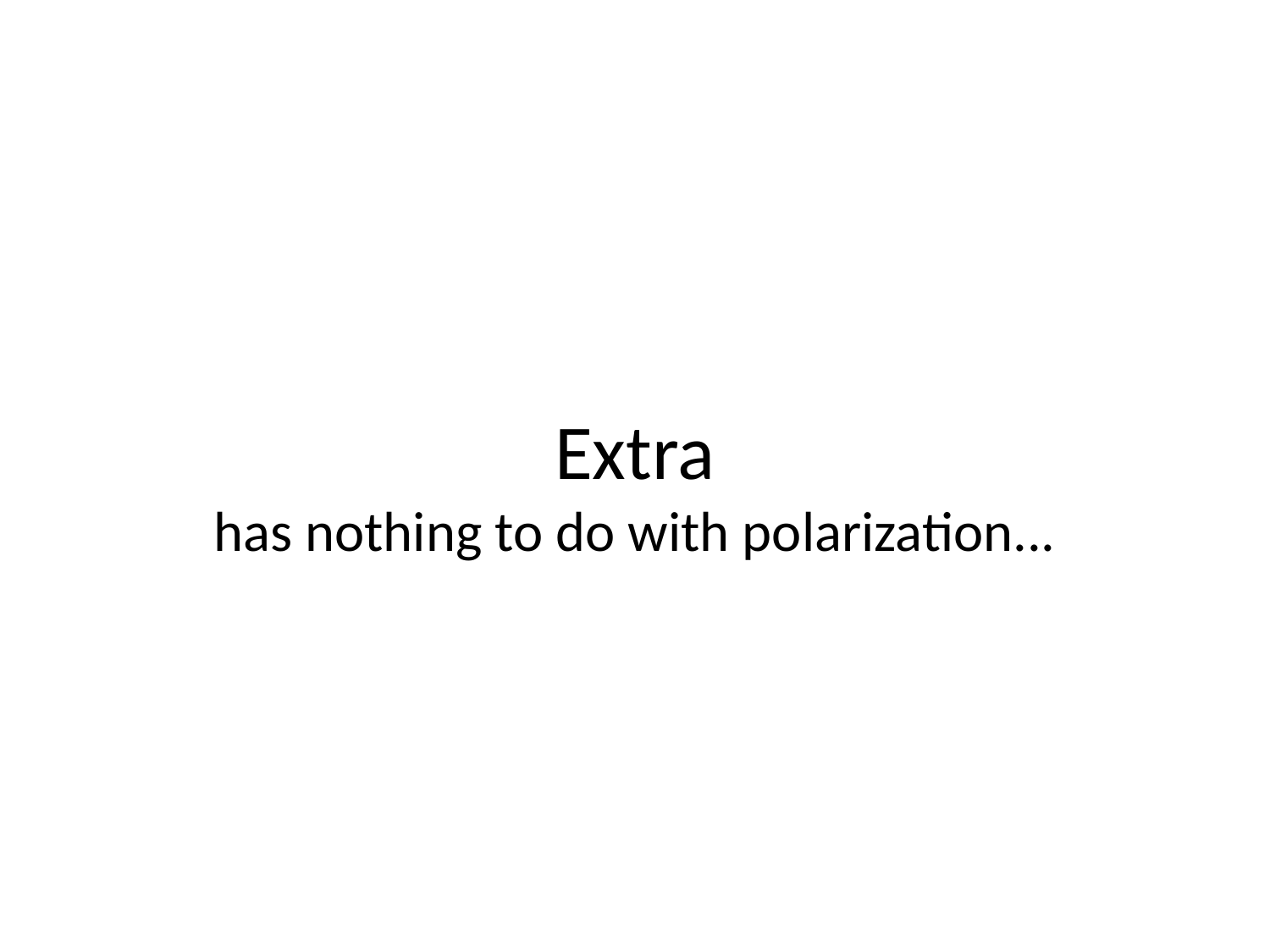

# Extra has nothing to do with polarization...